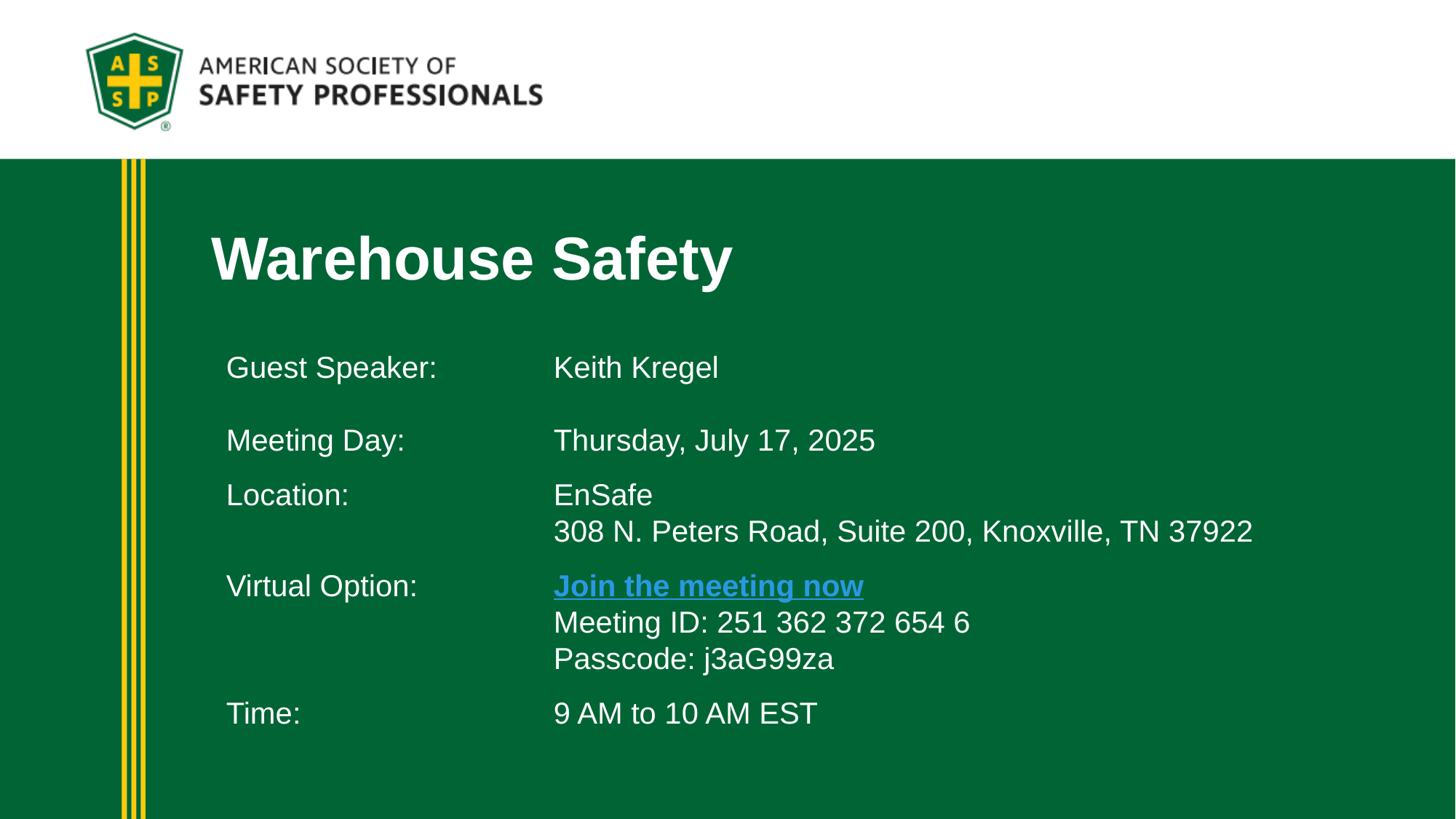

# Warehouse Safety
Guest Speaker:  	Keith Kregel
Meeting Day: 		Thursday, July 17, 2025
Location: 		EnSafe
			308 N. Peters Road, Suite 200, Knoxville, TN 37922
Virtual Option:		Join the meeting now
			Meeting ID: 251 362 372 654 6
			Passcode: j3aG99za
Time:  			9 AM to 10 AM EST